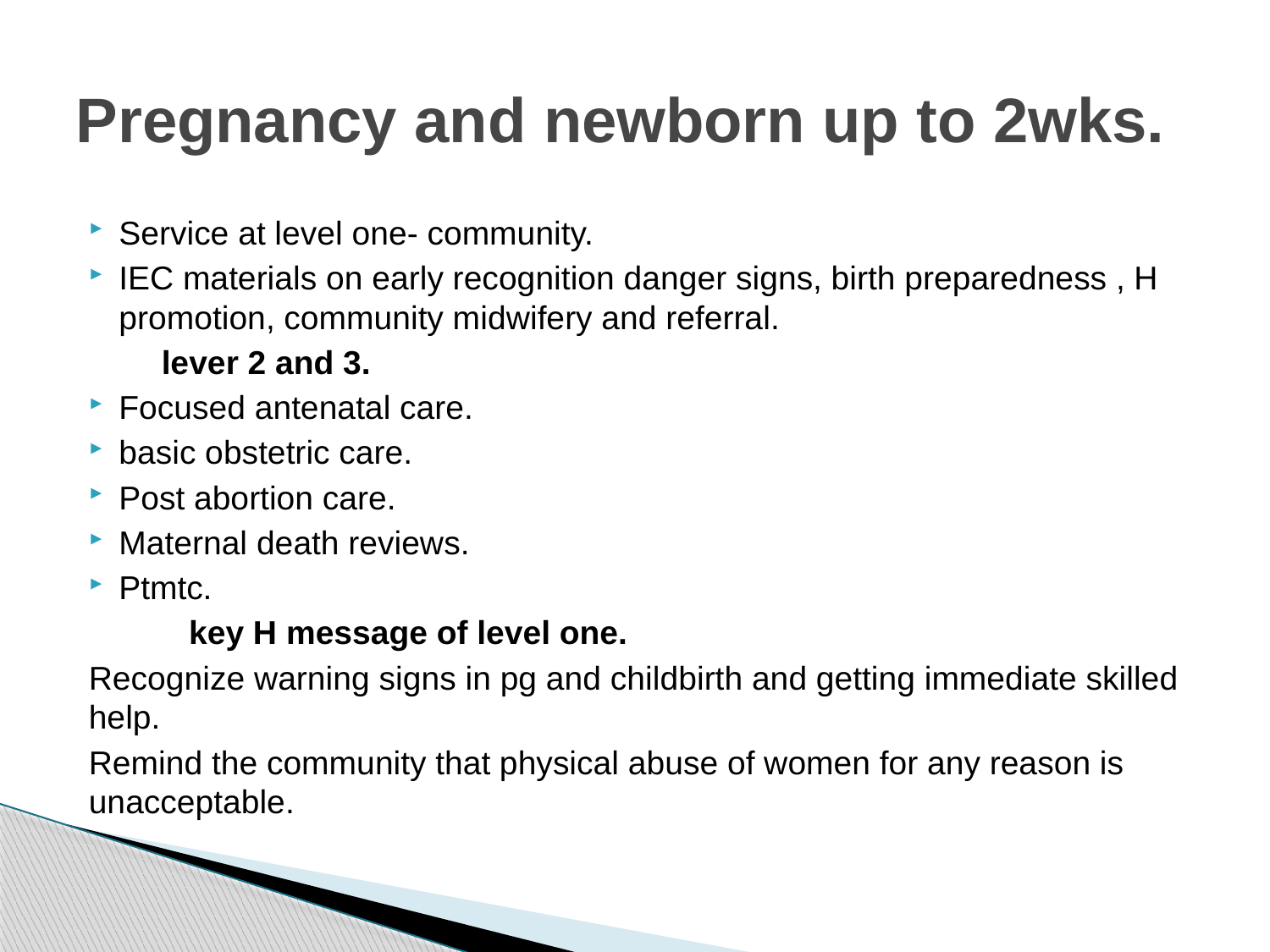

# Pregnancy and newborn up to 2wks.
Service at level one- community.
IEC materials on early recognition danger signs, birth preparedness , H promotion, community midwifery and referral.
        lever 2 and 3.
Focused antenatal care.
basic obstetric care.
Post abortion care.
Maternal death reviews.
Ptmtc.
           key H message of level one.
Recognize warning signs in pg and childbirth and getting immediate skilled help.
Remind the community that physical abuse of women for any reason is unacceptable.